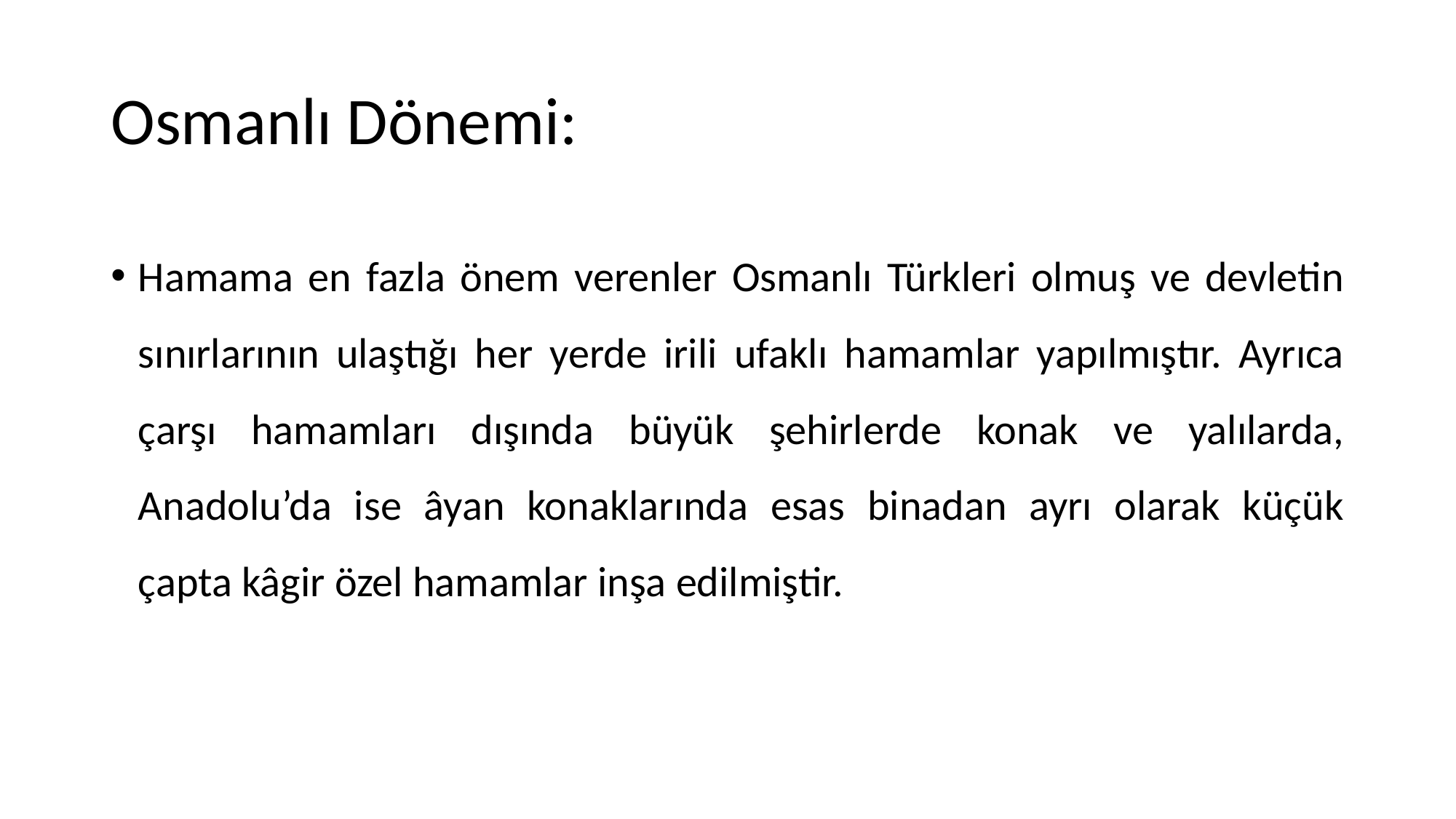

# Osmanlı Dönemi:
Hamama en fazla önem verenler Osmanlı Türkleri olmuş ve devletin sınırlarının ulaştığı her yerde irili ufaklı hamamlar yapılmıştır. Ayrıca çarşı hamamları dışında büyük şehirlerde konak ve yalılarda, Anadolu’da ise âyan konaklarında esas binadan ayrı olarak küçük çapta kâgir özel hamamlar inşa edilmiştir.